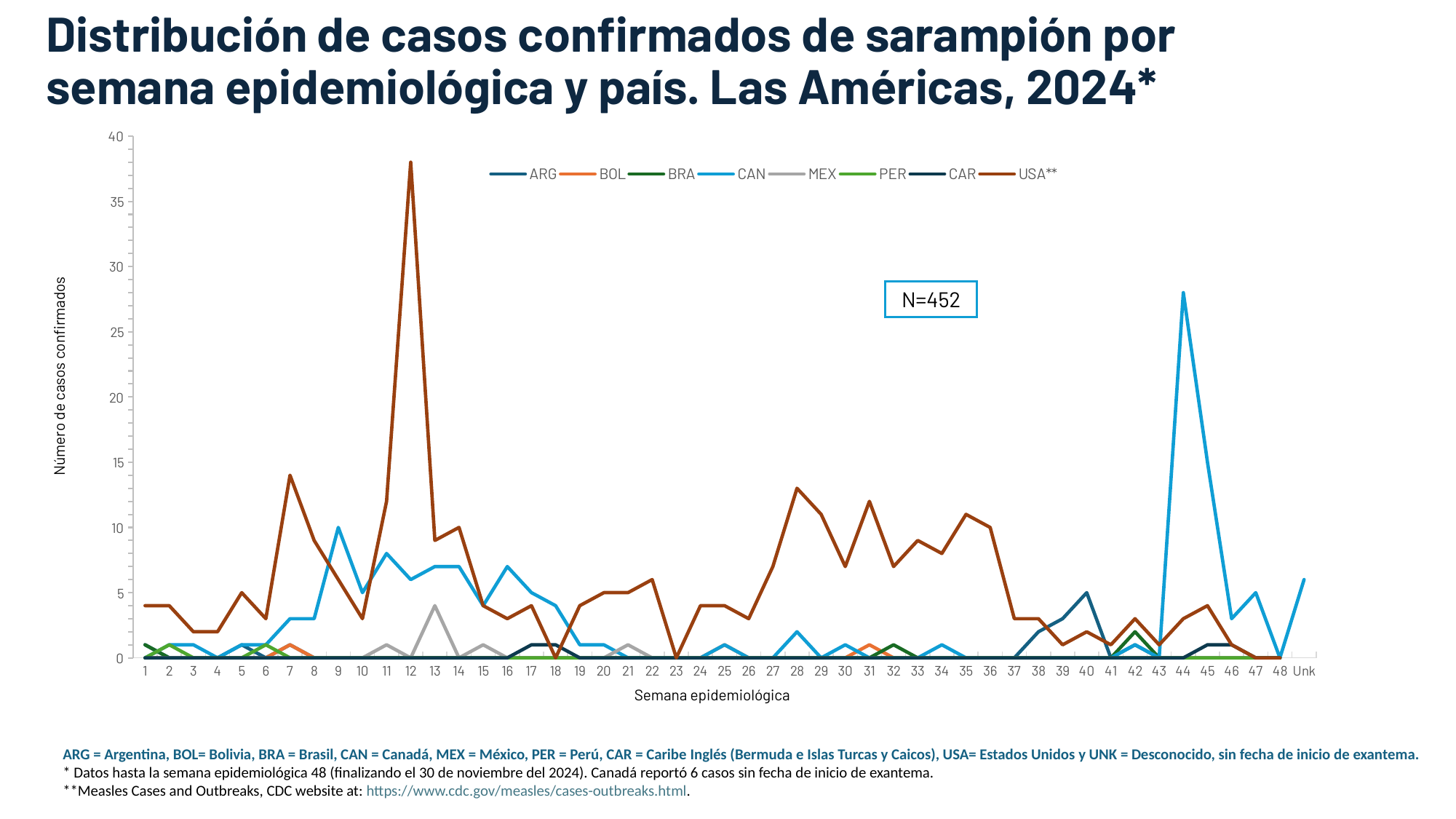

# Distribución de casos confirmados de sarampión por semana epidemiológica y país. Las Américas, 2024*

### Chart

| Category | ARG | BOL | BRA | CAN | MEX | PER | CAR | USA** |
|---|---|---|---|---|---|---|---|---|
| 1 | 1.0 | 0.0 | 1.0 | 0.0 | 0.0 | 0.0 | 0.0 | 4.0 |
| 2 | 0.0 | 0.0 | 0.0 | 1.0 | 0.0 | 1.0 | 0.0 | 4.0 |
| 3 | 0.0 | 0.0 | 0.0 | 1.0 | 0.0 | 0.0 | 0.0 | 2.0 |
| 4 | 0.0 | 0.0 | 0.0 | 0.0 | 0.0 | 0.0 | 0.0 | 2.0 |
| 5 | 1.0 | 0.0 | 0.0 | 1.0 | 0.0 | 0.0 | 0.0 | 5.0 |
| 6 | 0.0 | 0.0 | 0.0 | 1.0 | 0.0 | 1.0 | 0.0 | 3.0 |
| 7 | 1.0 | 1.0 | 0.0 | 3.0 | 0.0 | 0.0 | 0.0 | 14.0 |
| 8 | 0.0 | 0.0 | 0.0 | 3.0 | 0.0 | 0.0 | 0.0 | 9.0 |
| 9 | 0.0 | 0.0 | 0.0 | 10.0 | 0.0 | 0.0 | 0.0 | 6.0 |
| 10 | 0.0 | 0.0 | 0.0 | 5.0 | 0.0 | 0.0 | 0.0 | 3.0 |
| 11 | 0.0 | 0.0 | 0.0 | 8.0 | 1.0 | 0.0 | 0.0 | 12.0 |
| 12 | 0.0 | 0.0 | 0.0 | 6.0 | 0.0 | 0.0 | 0.0 | 38.0 |
| 13 | 0.0 | 0.0 | 0.0 | 7.0 | 4.0 | 0.0 | 0.0 | 9.0 |
| 14 | 0.0 | 0.0 | 0.0 | 7.0 | 0.0 | 0.0 | 0.0 | 10.0 |
| 15 | 0.0 | 0.0 | 0.0 | 4.0 | 1.0 | 0.0 | 0.0 | 4.0 |
| 16 | 0.0 | 0.0 | 0.0 | 7.0 | 0.0 | 0.0 | 0.0 | 3.0 |
| 17 | 0.0 | 0.0 | 0.0 | 5.0 | 0.0 | 0.0 | 1.0 | 4.0 |
| 18 | 0.0 | 0.0 | 0.0 | 4.0 | 0.0 | 0.0 | 1.0 | 0.0 |
| 19 | 0.0 | 0.0 | 0.0 | 1.0 | 0.0 | 0.0 | 0.0 | 4.0 |
| 20 | 0.0 | 0.0 | 0.0 | 1.0 | 0.0 | 0.0 | 0.0 | 5.0 |
| 21 | 0.0 | 0.0 | 0.0 | 0.0 | 1.0 | 0.0 | 0.0 | 5.0 |
| 22 | 0.0 | 0.0 | 0.0 | 0.0 | 0.0 | 0.0 | 0.0 | 6.0 |
| 23 | 0.0 | 0.0 | 0.0 | 0.0 | 0.0 | 0.0 | 0.0 | 0.0 |
| 24 | 0.0 | 0.0 | 0.0 | 0.0 | 0.0 | 0.0 | 0.0 | 4.0 |
| 25 | 0.0 | 1.0 | 0.0 | 1.0 | 0.0 | 0.0 | 0.0 | 4.0 |
| 26 | 0.0 | 0.0 | 0.0 | 0.0 | 0.0 | 0.0 | 0.0 | 3.0 |
| 27 | 0.0 | 0.0 | 0.0 | 0.0 | 0.0 | 0.0 | 0.0 | 7.0 |
| 28 | 0.0 | 0.0 | 0.0 | 2.0 | 0.0 | 0.0 | 0.0 | 13.0 |
| 29 | 0.0 | 0.0 | 0.0 | 0.0 | 0.0 | 0.0 | 0.0 | 11.0 |
| 30 | 0.0 | 0.0 | 0.0 | 1.0 | 0.0 | 0.0 | 0.0 | 7.0 |
| 31 | 0.0 | 1.0 | 0.0 | 0.0 | 0.0 | 0.0 | 0.0 | 12.0 |
| 32 | 0.0 | 0.0 | 1.0 | 0.0 | 0.0 | 0.0 | 0.0 | 7.0 |
| 33 | 0.0 | 0.0 | 0.0 | 0.0 | 0.0 | 0.0 | 0.0 | 9.0 |
| 34 | 0.0 | 0.0 | 0.0 | 1.0 | 0.0 | 0.0 | 0.0 | 8.0 |
| 35 | 0.0 | 0.0 | 0.0 | 0.0 | 0.0 | 0.0 | 0.0 | 11.0 |
| 36 | 0.0 | 0.0 | 0.0 | 0.0 | 0.0 | 0.0 | 0.0 | 10.0 |
| 37 | 0.0 | 0.0 | 0.0 | 0.0 | 0.0 | 0.0 | 0.0 | 3.0 |
| 38 | 2.0 | 0.0 | 0.0 | 0.0 | 0.0 | 0.0 | 0.0 | 3.0 |
| 39 | 3.0 | 0.0 | 0.0 | 0.0 | 0.0 | 0.0 | 0.0 | 1.0 |
| 40 | 5.0 | 0.0 | 0.0 | 0.0 | 0.0 | 0.0 | 0.0 | 2.0 |
| 41 | 0.0 | 0.0 | 0.0 | 0.0 | 0.0 | 0.0 | 0.0 | 1.0 |
| 42 | 1.0 | 0.0 | 2.0 | 1.0 | 0.0 | 0.0 | 0.0 | 3.0 |
| 43 | 0.0 | 0.0 | 0.0 | 0.0 | 0.0 | 0.0 | 0.0 | 1.0 |
| 44 | 0.0 | 0.0 | 0.0 | 28.0 | 0.0 | 0.0 | 0.0 | 3.0 |
| 45 | 0.0 | 0.0 | 0.0 | 15.0 | 0.0 | 0.0 | 1.0 | 4.0 |
| 46 | 0.0 | 0.0 | 0.0 | 3.0 | 0.0 | 0.0 | 1.0 | 1.0 |
| 47 | 0.0 | 0.0 | 0.0 | 5.0 | 0.0 | 0.0 | 0.0 | 0.0 |
| 48 | 0.0 | 0.0 | 0.0 | 0.0 | 0.0 | 0.0 | 0.0 | 0.0 |
| Unk | None | None | None | 6.0 | None | None | None | None |
N=452
Número de casos confirmados
Semana epidemiológica
ARG = Argentina, BOL= Bolivia, BRA = Brasil, CAN = Canadá, MEX = México, PER = Perú, CAR = Caribe Inglés (Bermuda e Islas Turcas y Caicos), USA= Estados Unidos y UNK = Desconocido, sin fecha de inicio de exantema.
* Datos hasta la semana epidemiológica 48 (finalizando el 30 de noviembre del 2024). Canadá reportó 6 casos sin fecha de inicio de exantema.
**Measles Cases and Outbreaks, CDC website at: https://www.cdc.gov/measles/cases-outbreaks.html.